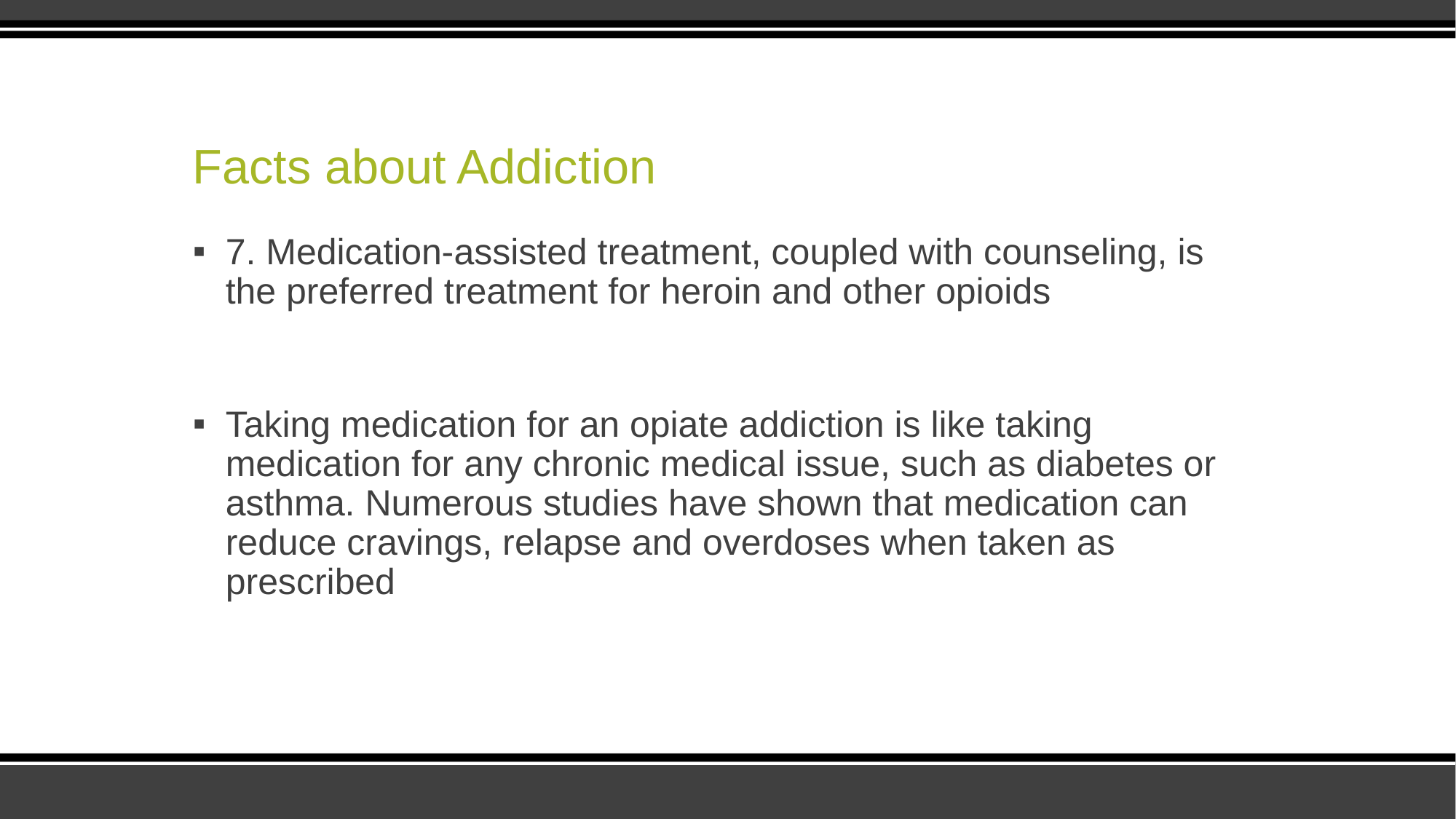

# Facts about Addiction
7. Medication-assisted treatment, coupled with counseling, is the preferred treatment for heroin and other opioids

Taking medication for an opiate addiction is like taking medication for any chronic medical issue, such as diabetes or asthma. Numerous studies have shown that medication can reduce cravings, relapse and overdoses when taken as prescribed